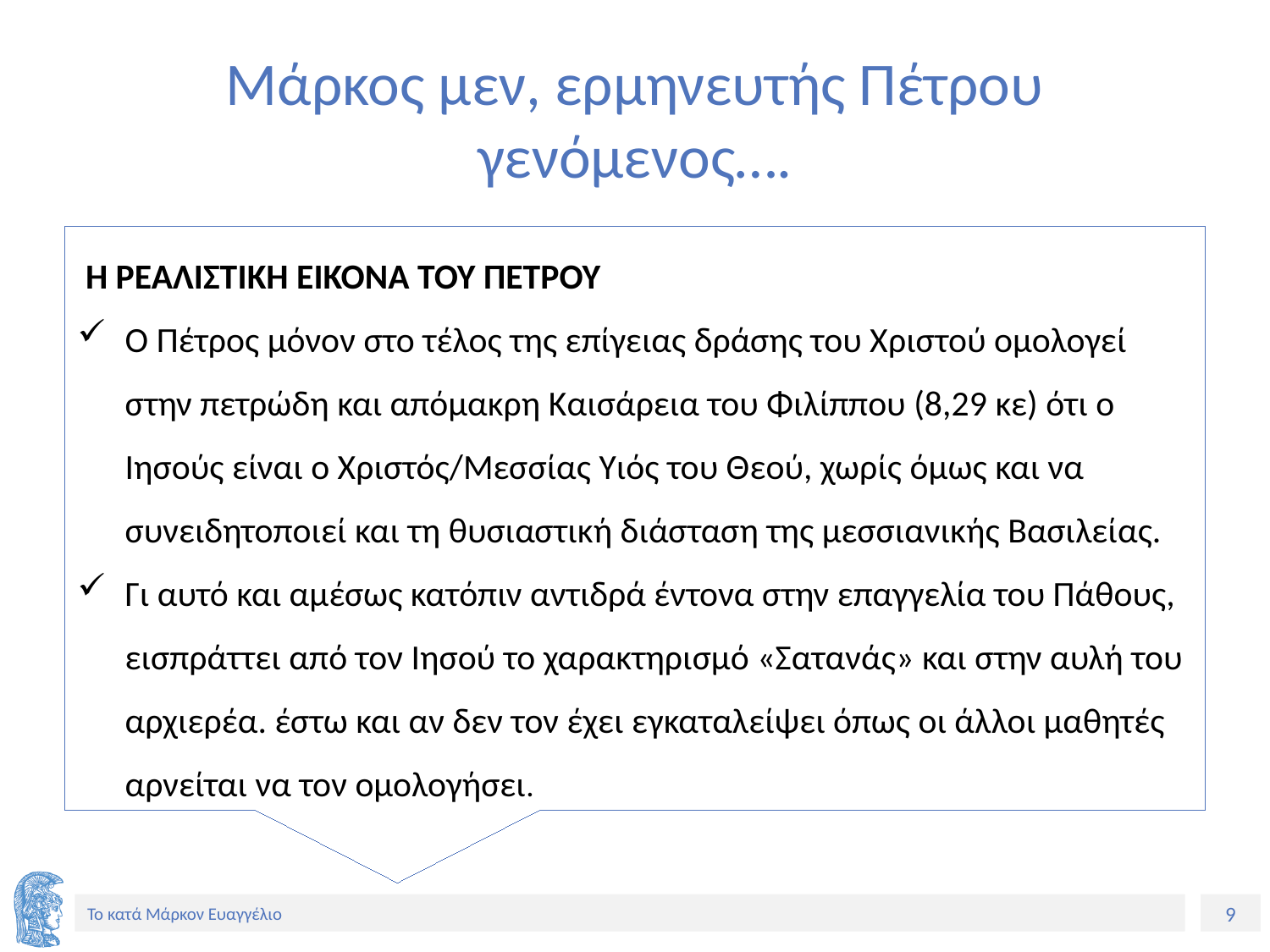

# Μάρκος μεν, ερμηνευτής Πέτρου γενόμενος….
 Η ΡΕΑΛΙΣΤΙΚΗ ΕΙΚΟΝΑ ΤΟΥ ΠΕΤΡΟΥ
Ο Πέτρος μόνον στο τέλος της επίγειας δράσης του Χριστού ομολογεί στην πετρώδη και απόμακρη Καισάρεια του Φιλίππου (8,29 κε) ότι ο Ιησούς είναι ο Χριστός/Μεσσίας Υιός του Θεού, χωρίς όμως και να συνειδητοποιεί και τη θυσιαστική διάσταση της μεσσιανικής Βασιλείας.
Γι αυτό και αμέσως κατόπιν αντιδρά έντονα στην επαγγελία του Πάθους, εισπράττει από τον Ιησού το χαρακτηρισμό «Σατανάς» και στην αυλή του αρχιερέα. έστω και αν δεν τον έχει εγκαταλείψει όπως οι άλλοι μαθητές αρνείται να τον ομολογήσει.